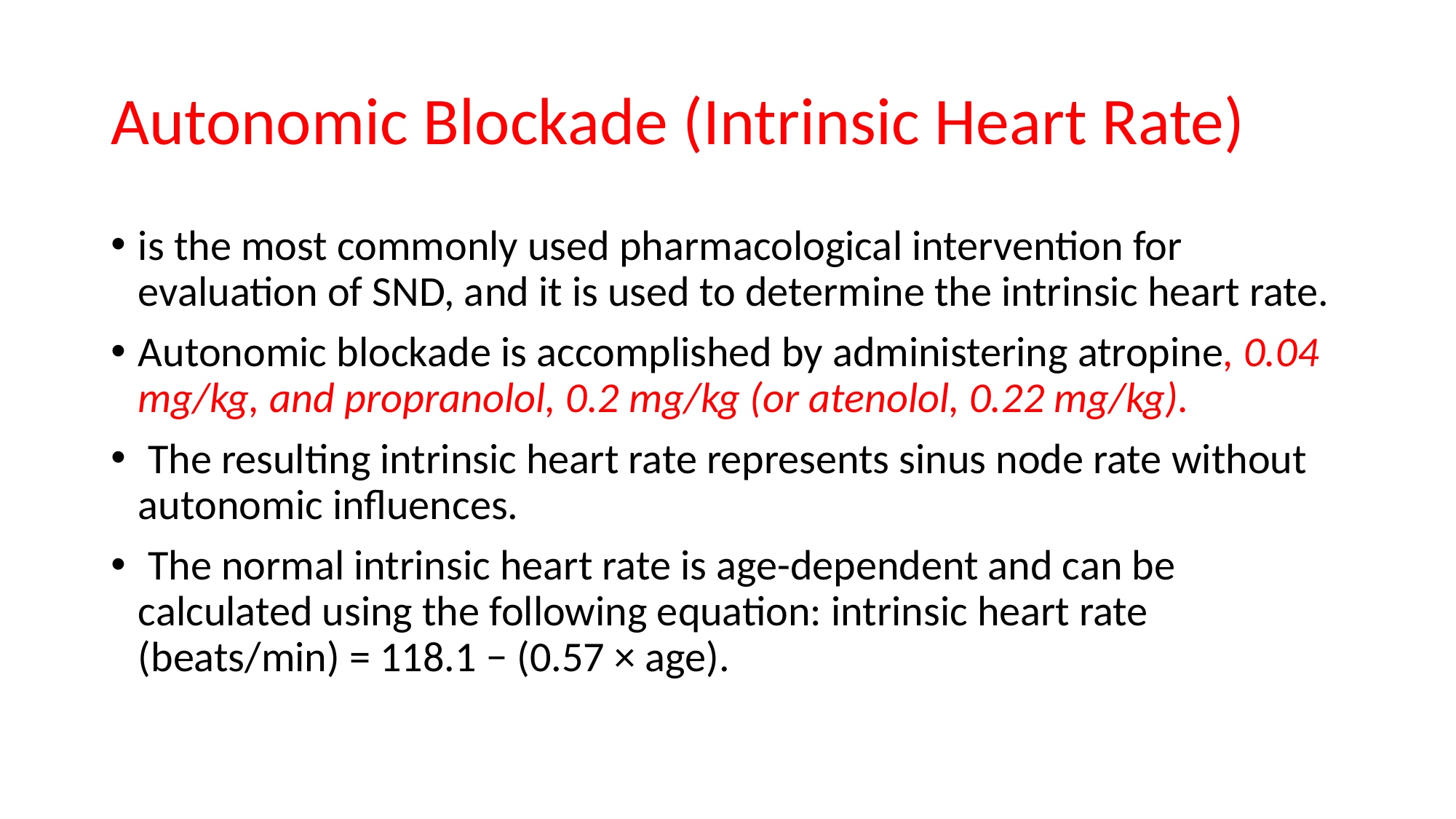

# Autonomic Blockade (Intrinsic Heart Rate)
is the most commonly used pharmacological intervention for evaluation of SND, and it is used to determine the intrinsic heart rate.
Autonomic blockade is accomplished by administering atropine, 0.04 mg/kg, and propranolol, 0.2 mg/kg (or atenolol, 0.22 mg/kg).
 The resulting intrinsic heart rate represents sinus node rate without autonomic influences.
 The normal intrinsic heart rate is age-dependent and can be calculated using the following equation: intrinsic heart rate (beats/min) = 118.1 − (0.57 × age).